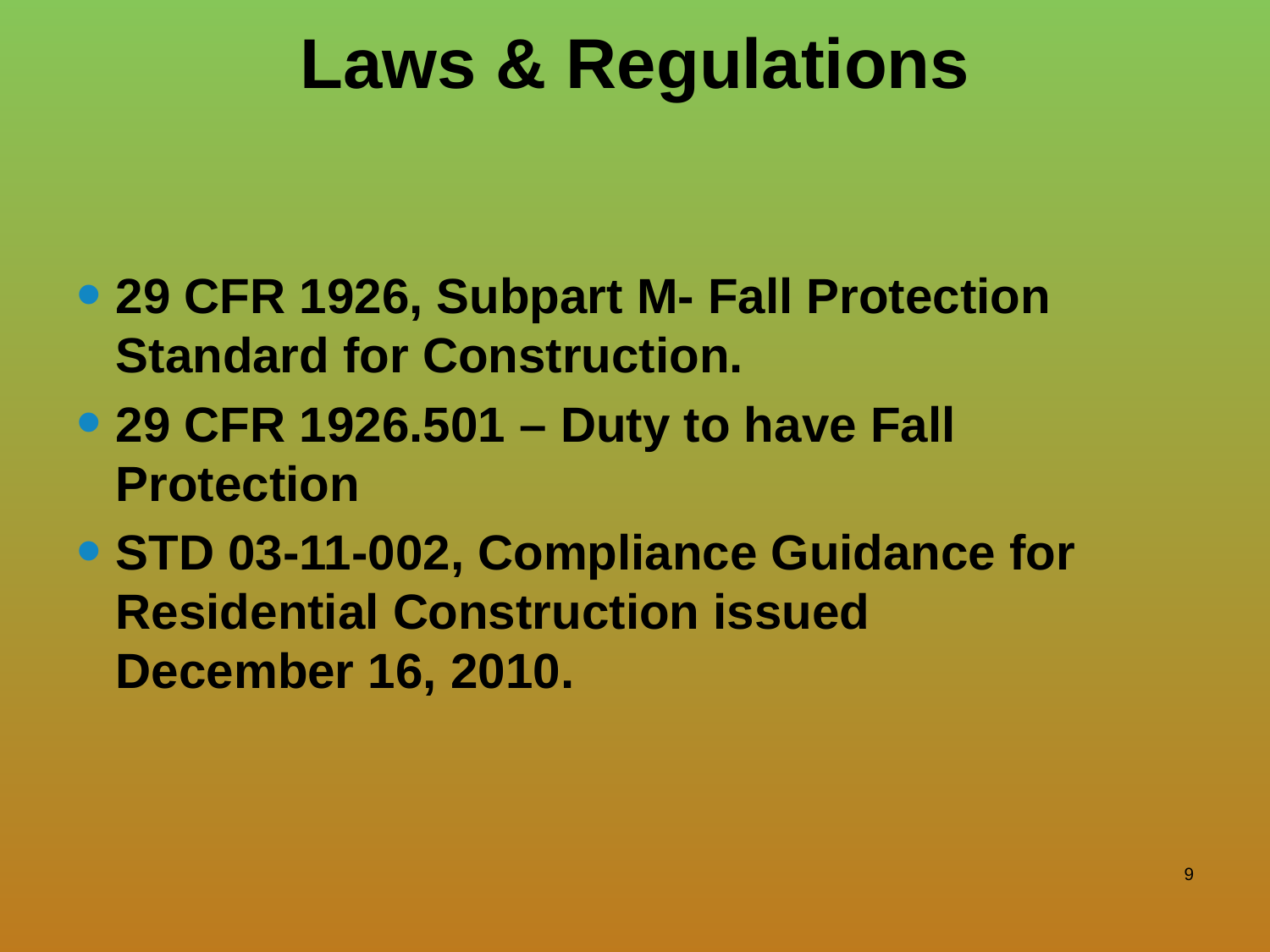

# Laws & Regulations
29 CFR 1926, Subpart M- Fall Protection Standard for Construction.
29 CFR 1926.501 – Duty to have Fall Protection
STD 03-11-002, Compliance Guidance for Residential Construction issued December 16, 2010.
9